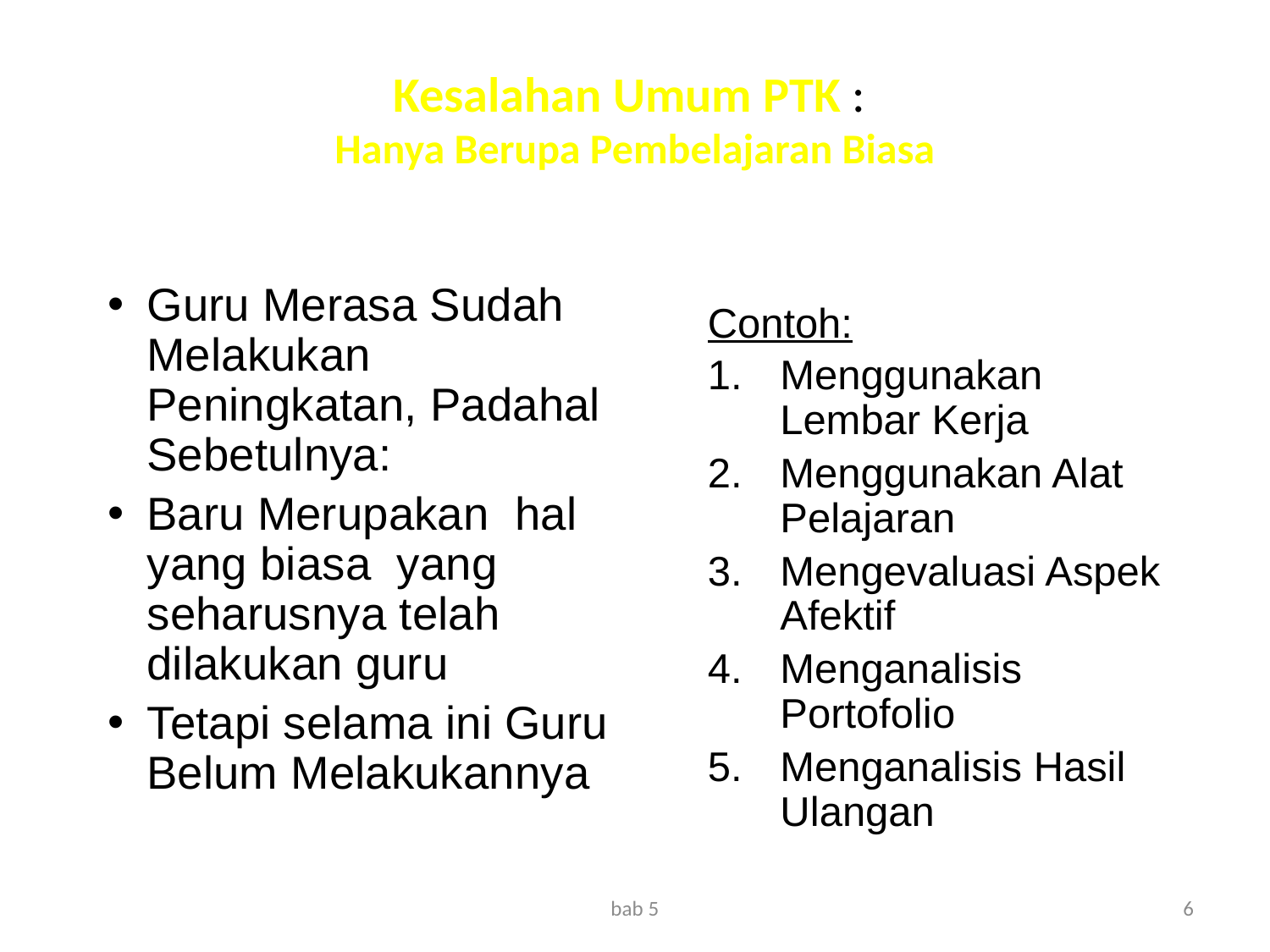

# Kesalahan Umum PTK : Hanya Berupa Pembelajaran Biasa
Guru Merasa Sudah Melakukan Peningkatan, Padahal Sebetulnya:
Baru Merupakan  hal  yang biasa  yang seharusnya telah  dilakukan guru
Tetapi selama ini Guru Belum Melakukannya
Contoh:
Menggunakan Lembar Kerja
Menggunakan Alat Pelajaran
Mengevaluasi Aspek Afektif
Menganalisis Portofolio
Menganalisis Hasil Ulangan
bab 5
6